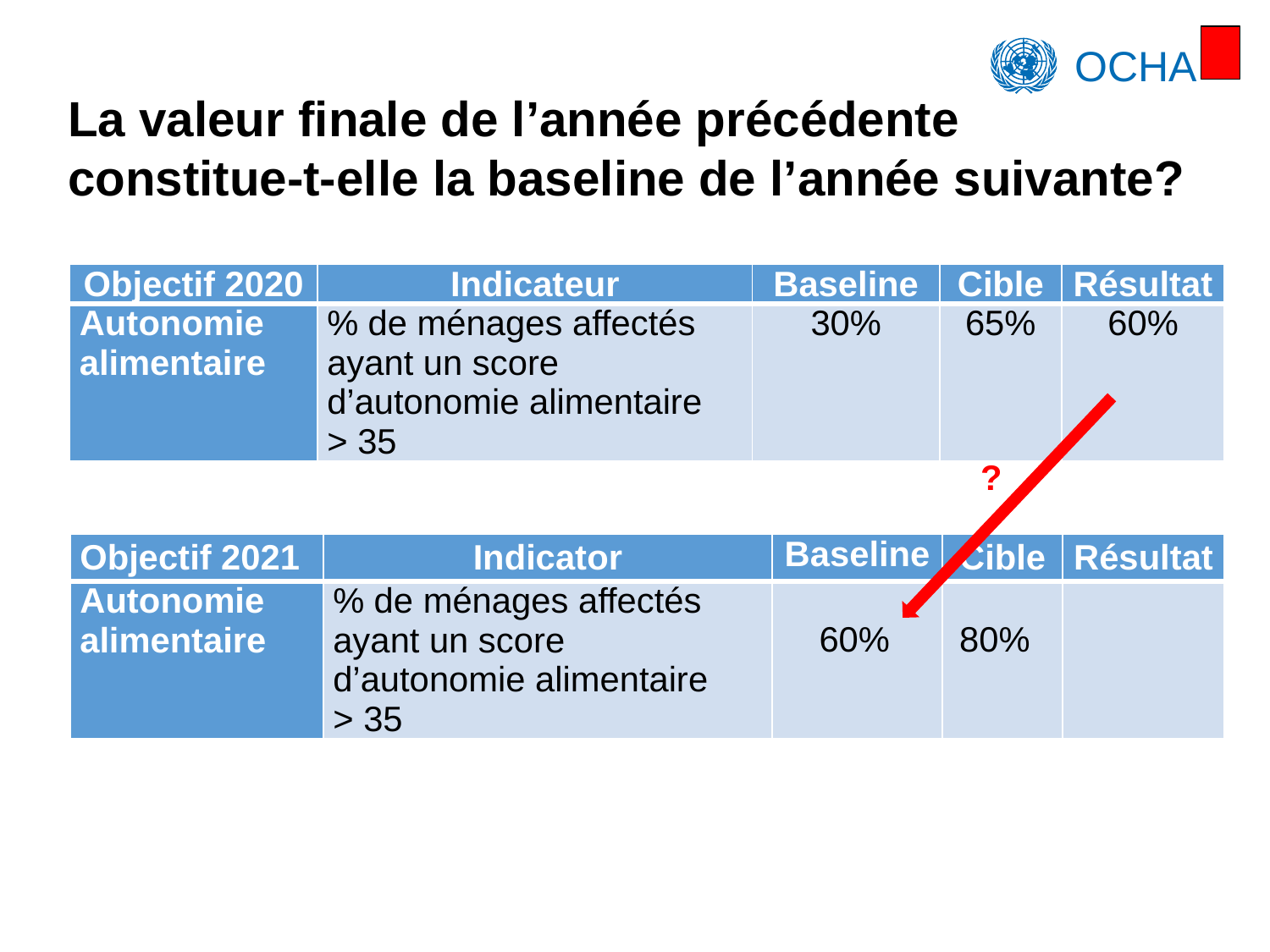

La valeur finale de l’année précédente constitue-t-elle la baseline de l’année suivante?
| Objectif 2020 | Indicateur | Baseline | Cible | Résultat |
| --- | --- | --- | --- | --- |
| Autonomie alimentaire | % de ménages affectés ayant un score d’autonomie alimentaire > 35 | 30% | 65% | 60% |

?
| Objectif 2021 | Indicator | Baseline | Cible | Résultat |
| --- | --- | --- | --- | --- |
| Autonomie alimentaire | % de ménages affectés ayant un score d’autonomie alimentaire > 35 |  |  |  |
60%
80%